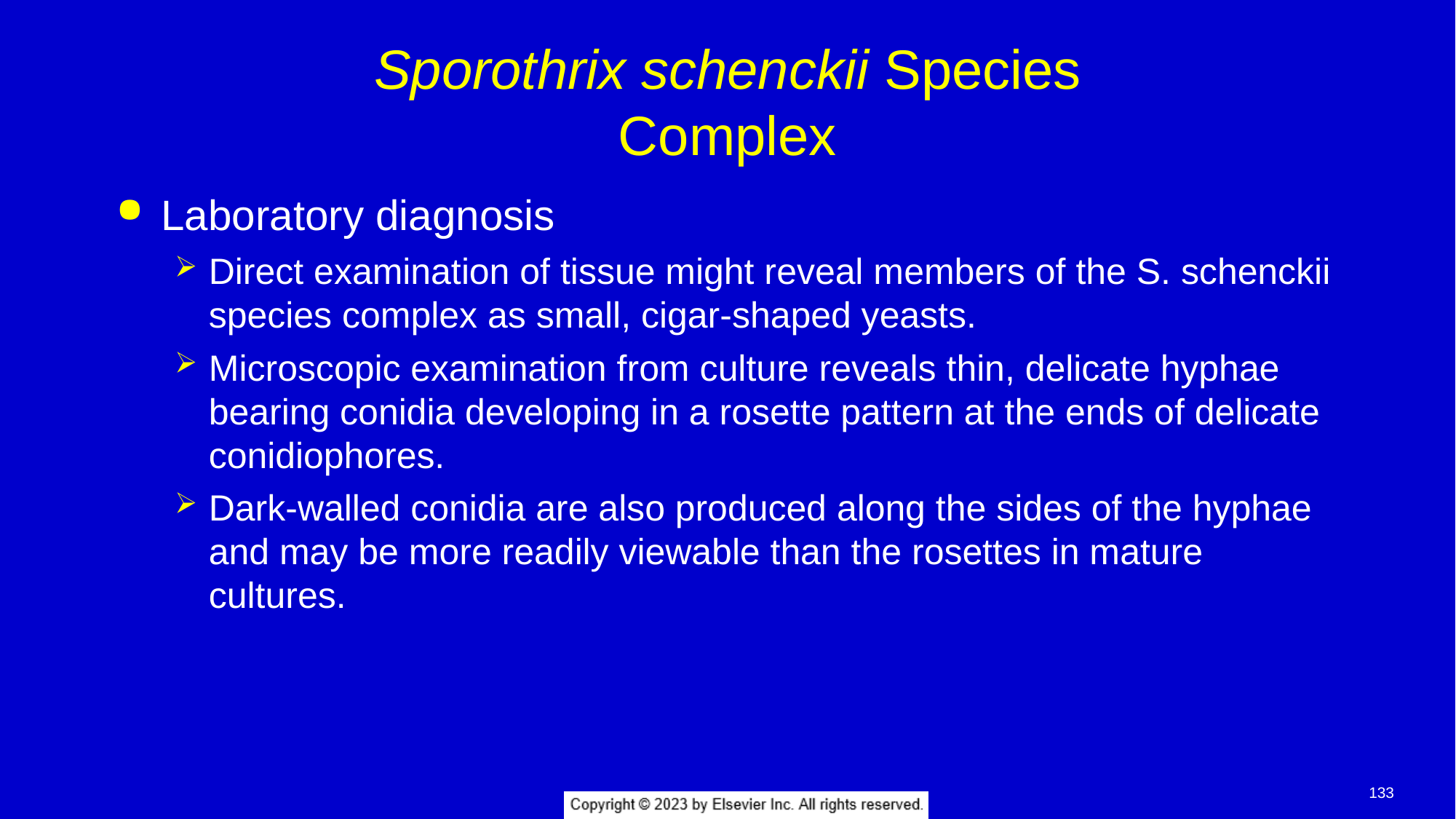

# Sporothrix schenckii Species Complex
Laboratory diagnosis
Direct examination of tissue might reveal members of the S. schenckii species complex as small, cigar-shaped yeasts.
Microscopic examination from culture reveals thin, delicate hyphae bearing conidia developing in a rosette pattern at the ends of delicate conidiophores.
Dark-walled conidia are also produced along the sides of the hyphae and may be more readily viewable than the rosettes in mature cultures.